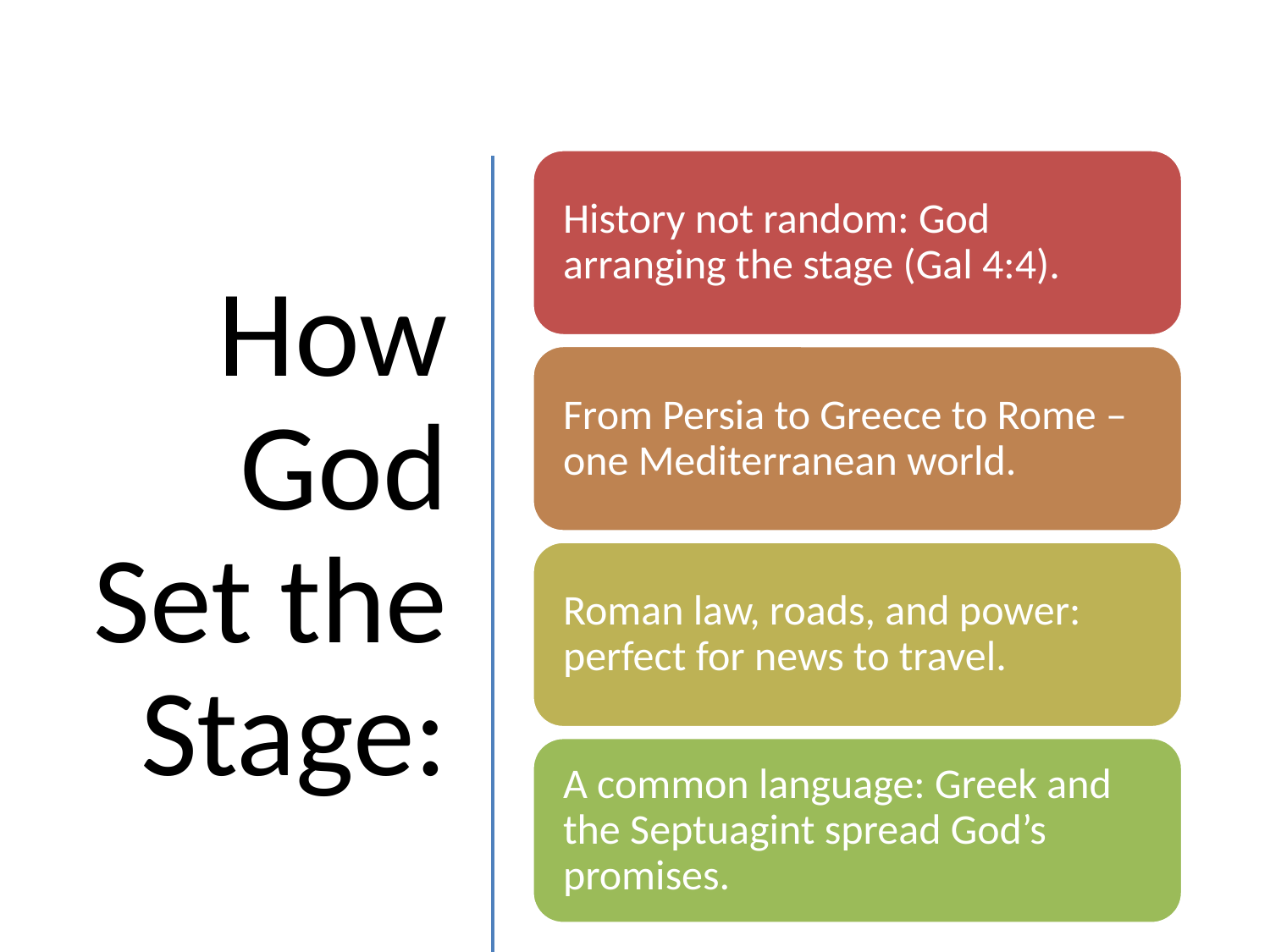

# How God Set the Stage:
History not random: God arranging the stage (Gal 4:4).
From Persia to Greece to Rome – one Mediterranean world.
Roman law, roads, and power: perfect for news to travel.
A common language: Greek and the Septuagint spread God’s promises.